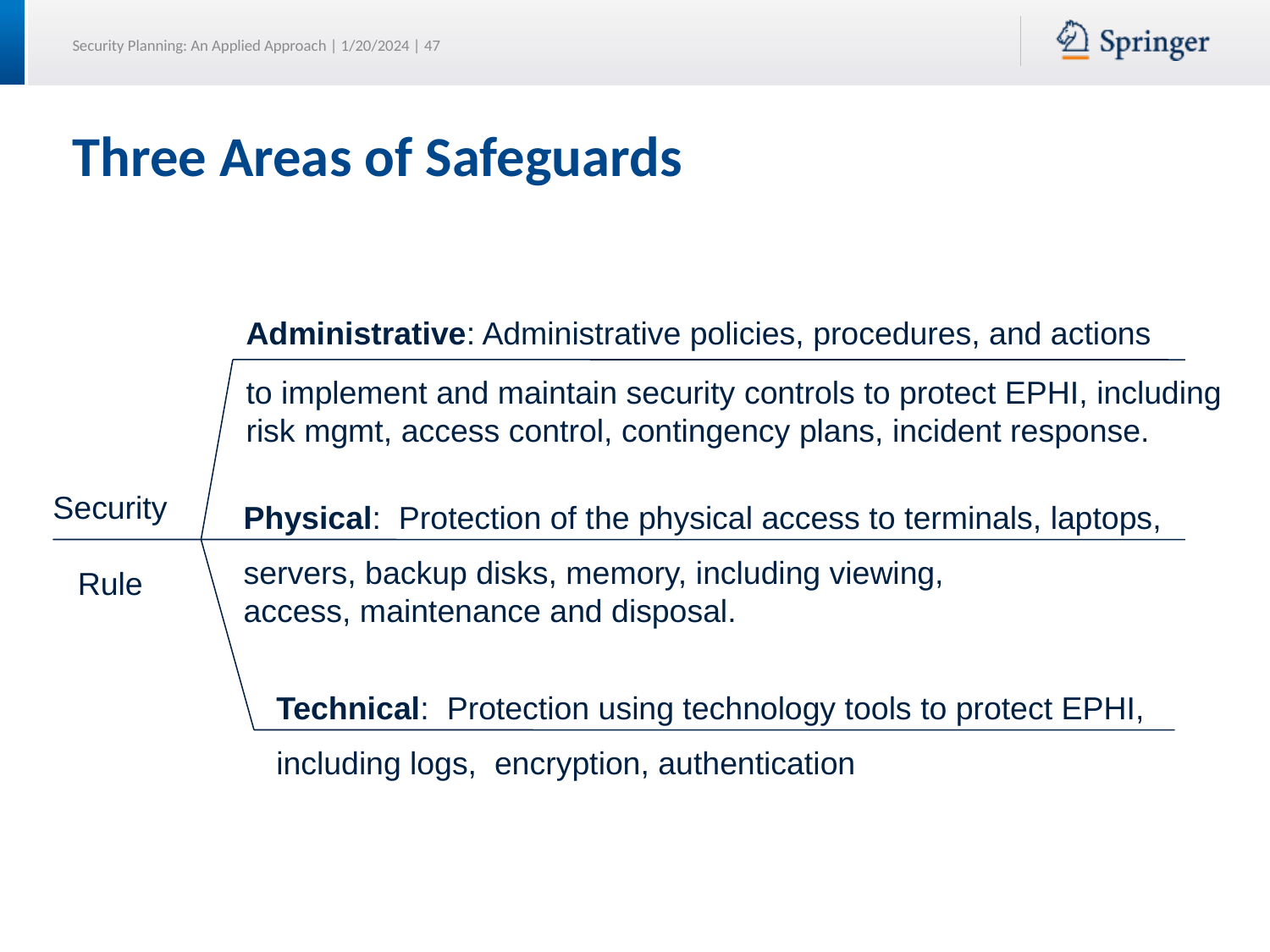

# Three Areas of Safeguards
Administrative: Administrative policies, procedures, and actions

to implement and maintain security controls to protect EPHI, including
risk mgmt, access control, contingency plans, incident response.

Security

Rule
Physical:  Protection of the physical access to terminals, laptops,

servers, backup disks, memory, including viewing,
access, maintenance and disposal.

Technical:  Protection using technology tools to protect EPHI,

including logs,  encryption, authentication